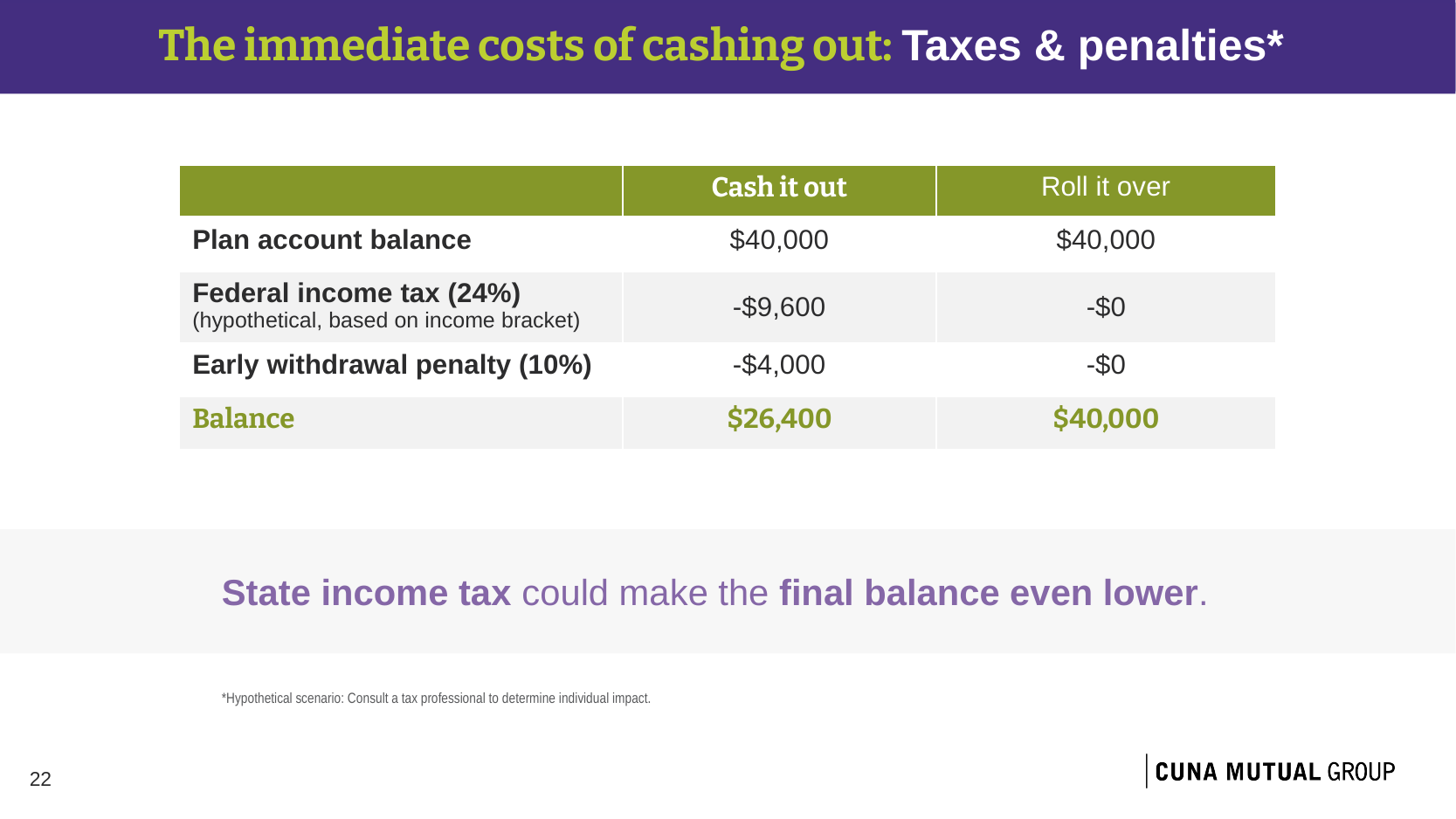

# The immediate costs of cashing out: Taxes & penalties*
|  | Cash it out | Roll it over |
| --- | --- | --- |
| Plan account balance | $40,000 | $40,000 |
| Federal income tax (24%) (hypothetical, based on income bracket) | -$9,600 | -$0 |
| Early withdrawal penalty (10%) | -$4,000 | -$0 |
| Balance | $26,400 | $40,000 |

State income tax could make the final balance even lower.
*Hypothetical scenario: Consult a tax professional to determine individual impact.

22